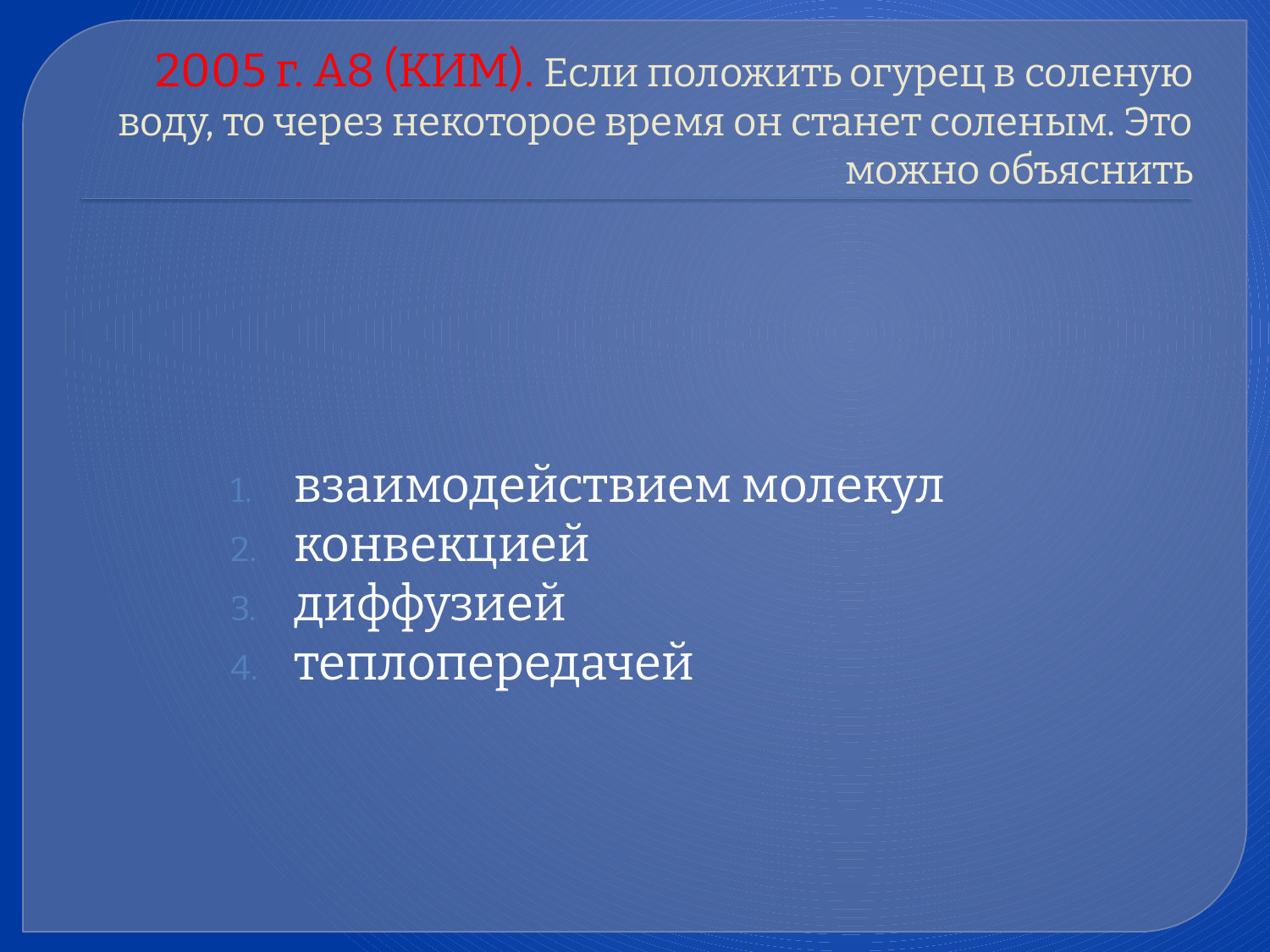

# 2005 г. А8 (КИМ). Если положить огурец в соленую воду, то через некоторое время он станет соленым. Это можно объяснить
взаимодействием молекул
конвекцией
диффузией
теплопередачей